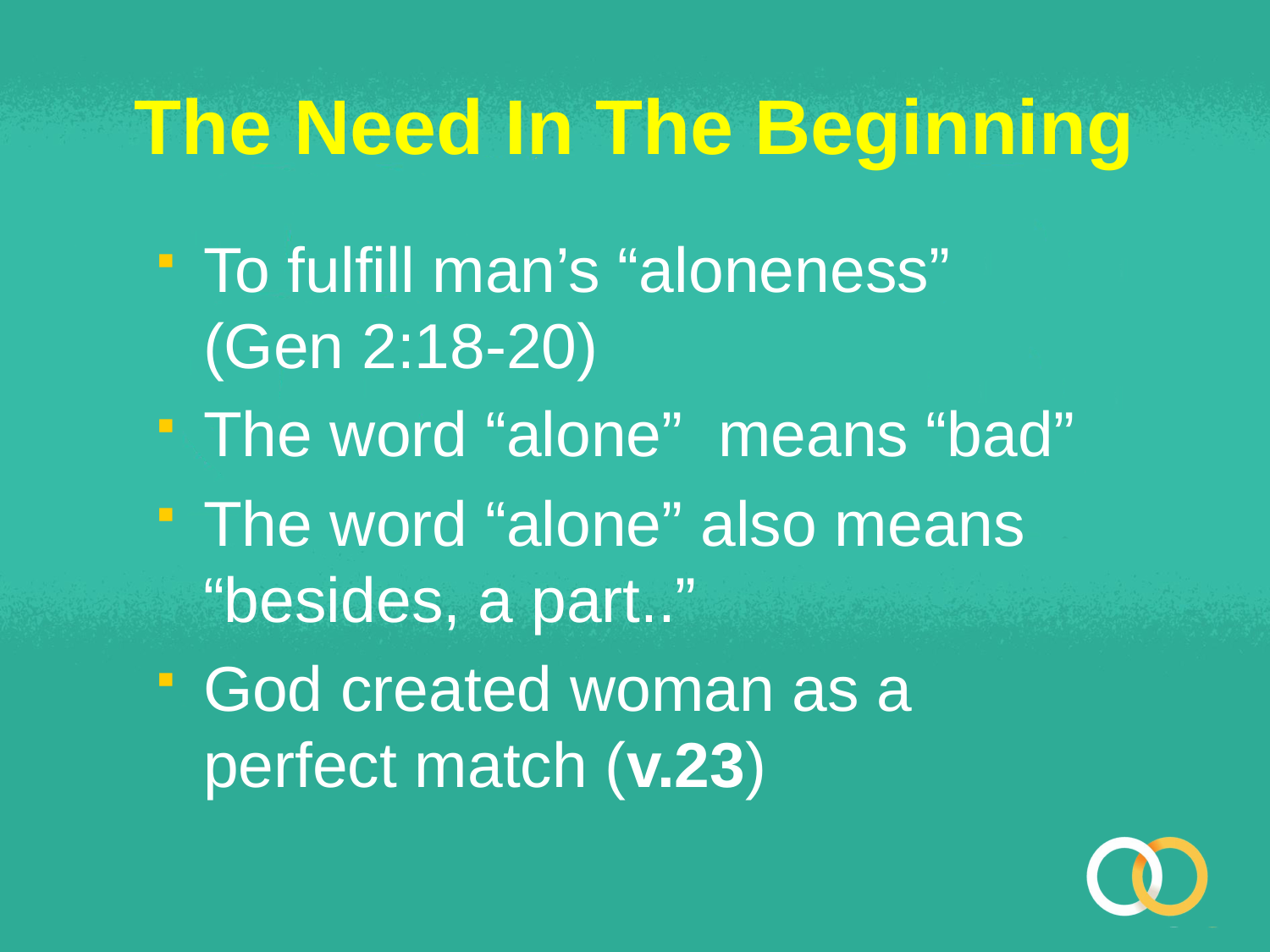

# The Need In The Beginning
To fulfill man’s “aloneness”  (Gen 2:18-20)
The word “alone”  means “bad”
The word “alone” also means “besides, a part..”
God created woman as a perfect match (v.23)